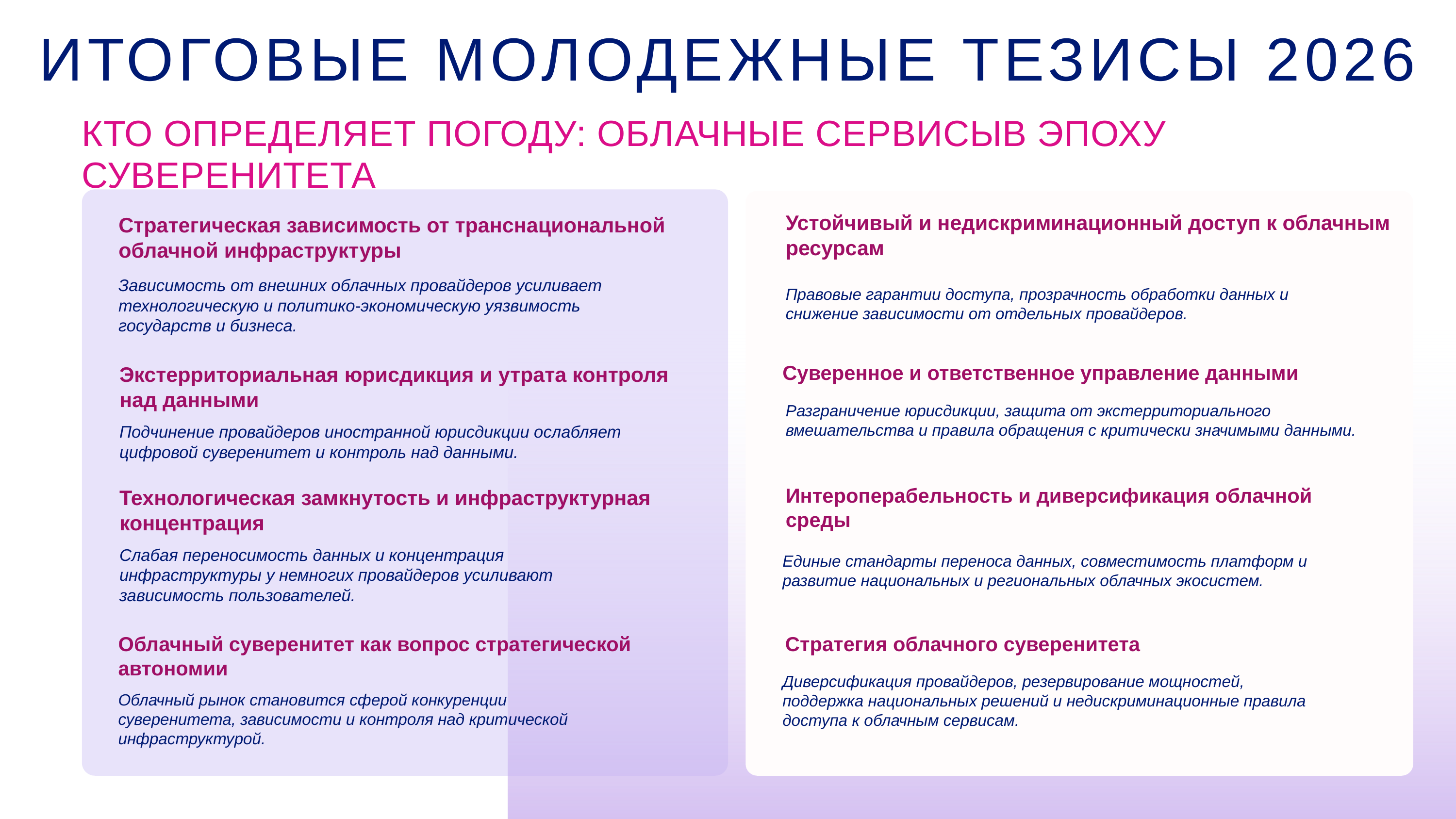

ИТОГОВЫЕ МОЛОДЕЖНЫЕ ТЕЗИСЫ 2026
КТО ОПРЕДЕЛЯЕТ ПОГОДУ: ОБЛАЧНЫЕ СЕРВИСЫВ ЭПОХУ СУВЕРЕНИТЕТА

Стратегическая зависимость от транснациональной облачной инфраструктуры
Зависимость от внешних облачных провайдеров усиливает технологическую и политико-экономическую уязвимость государств и бизнеса.
Экстерриториальная юрисдикция и утрата контроля
над данными
Подчинение провайдеров иностранной юрисдикции ослабляет цифровой суверенитет и контроль над данными.
Технологическая замкнутость и инфраструктурная концентрация
Слабая переносимость данных и концентрация инфраструктуры у немногих провайдеров усиливают зависимость пользователей.

Устойчивый и недискриминационный доступ к облачным ресурсам
Правовые гарантии доступа, прозрачность обработки данных и снижение зависимости от отдельных провайдеров.
Суверенное и ответственное управление данными
Разграничение юрисдикции, защита от экстерриториального вмешательства и правила обращения с критически значимыми данными.
Интероперабельность и диверсификация облачной среды
Единые стандарты переноса данных, совместимость платформ и развитие национальных и региональных облачных экосистем.
Облачный суверенитет как вопрос стратегической автономии
Стратегия облачного суверенитета
Диверсификация провайдеров, резервирование мощностей, поддержка национальных решений и недискриминационные правила доступа к облачным сервисам.
Облачный рынок становится сферой конкуренции суверенитета, зависимости и контроля над критической инфраструктурой.